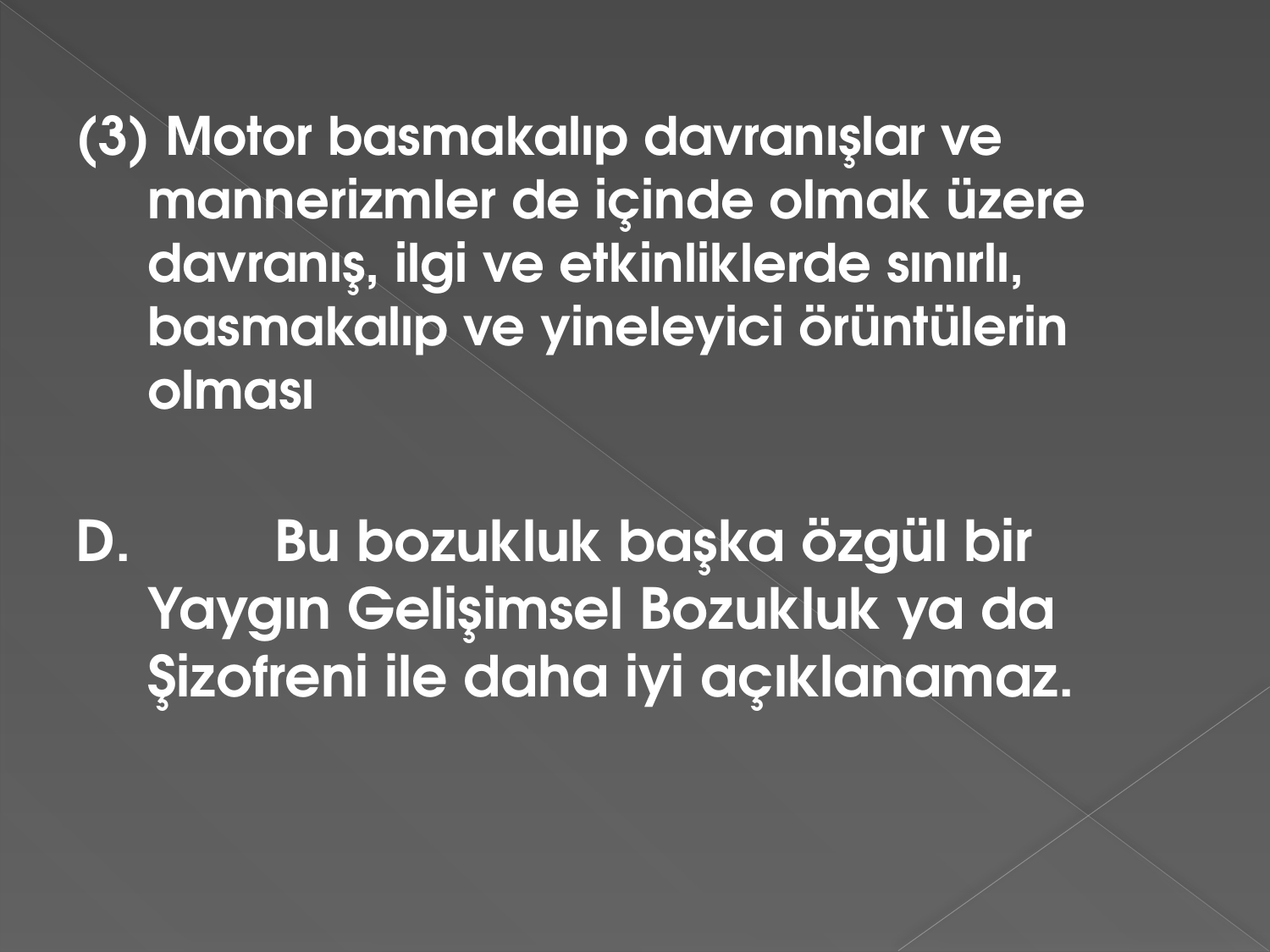

#
(3) Motor basmakalıp davranışlar ve mannerizmler de içinde olmak üzere davranış, ilgi ve etkinliklerde sınırlı, basmakalıp ve yineleyici örüntülerin olması

D. 		Bu bozukluk başka özgül bir Yaygın Gelişimsel Bozukluk ya da Şizofreni ile daha iyi açıklanamaz.